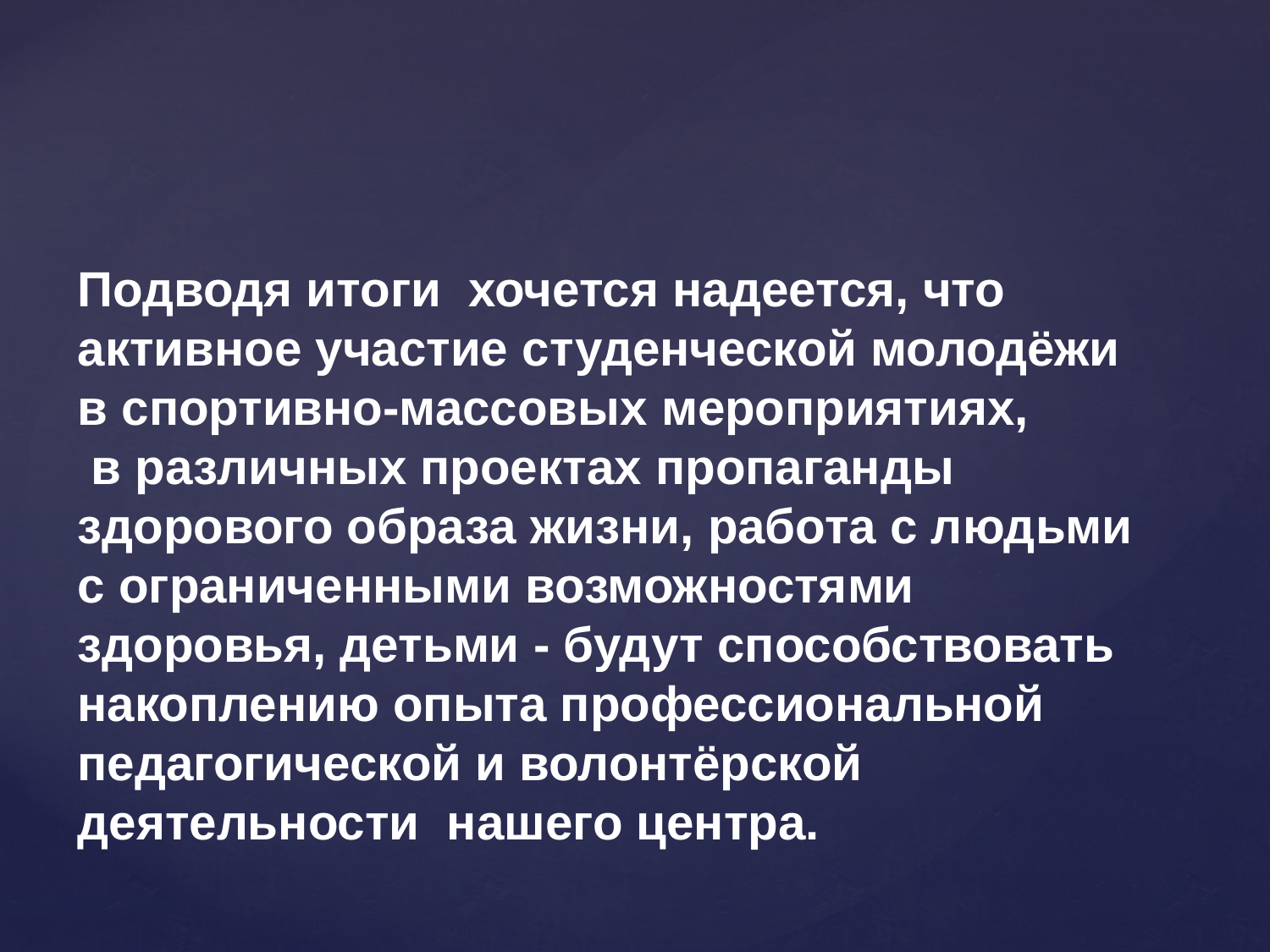

# Подводя итоги  хочется надеется, что  активное участие студенческой молодёжи в спортивно-массовых мероприятиях, в различных проектах пропаганды здорового образа жизни, работа с людьми с ограниченными возможностями здоровья, детьми - будут способствовать накоплению опыта профессиональной педагогической и волонтёрской деятельности  нашего центра.